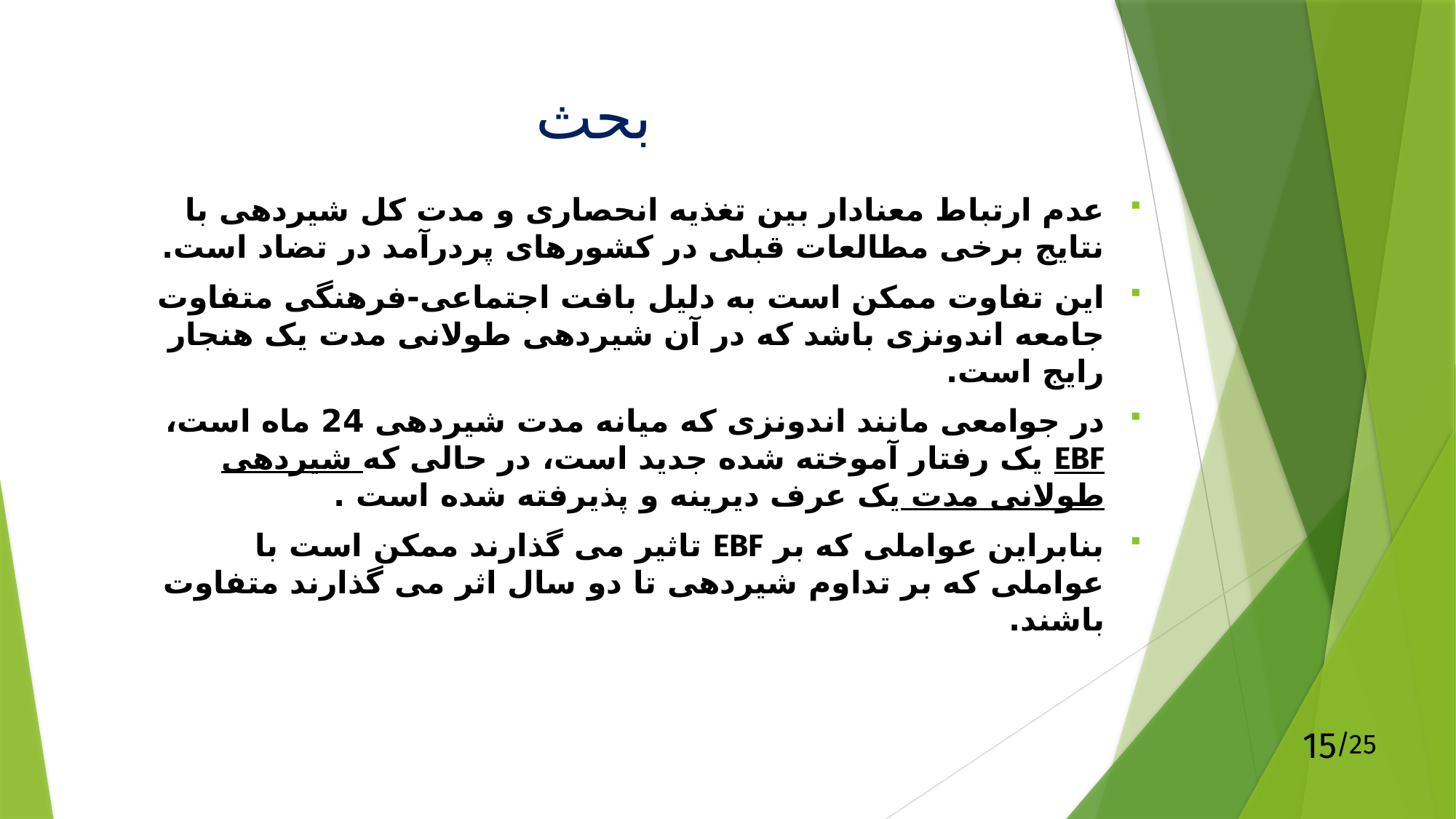

# بحث
عدم ارتباط معنادار بین تغذیه انحصاری و مدت کل شیردهی با نتایج برخی مطالعات قبلی در کشورهای پردرآمد در تضاد است.
این تفاوت ممکن است به دلیل بافت اجتماعی-فرهنگی متفاوت جامعه اندونزی باشد که در آن شیردهی طولانی مدت یک هنجار رایج است.
در جوامعی مانند اندونزی که میانه مدت شیردهی 24 ماه است، EBF یک رفتار آموخته شده جدید است، در حالی که شیردهی طولانی مدت یک عرف دیرینه و پذیرفته شده است .
بنابراین عواملی که بر EBF تاثیر می گذارند ممکن است با عواملی که بر تداوم شیردهی تا دو سال اثر می گذارند متفاوت باشند.

15